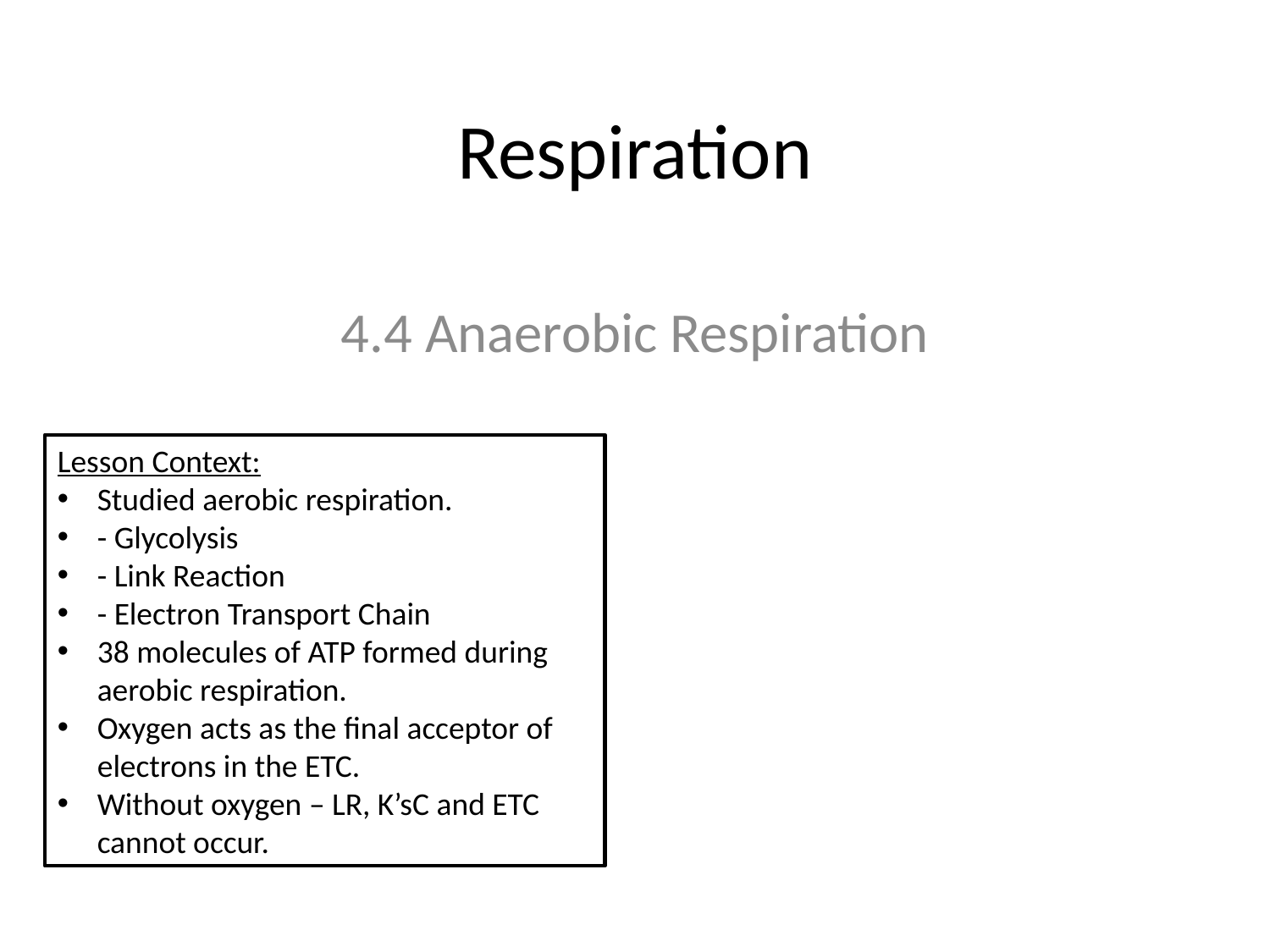

# Respiration
4.4 Anaerobic Respiration
Lesson Context:
Studied aerobic respiration.
- Glycolysis
- Link Reaction
- Electron Transport Chain
38 molecules of ATP formed during aerobic respiration.
Oxygen acts as the final acceptor of electrons in the ETC.
Without oxygen – LR, K’sC and ETC cannot occur.